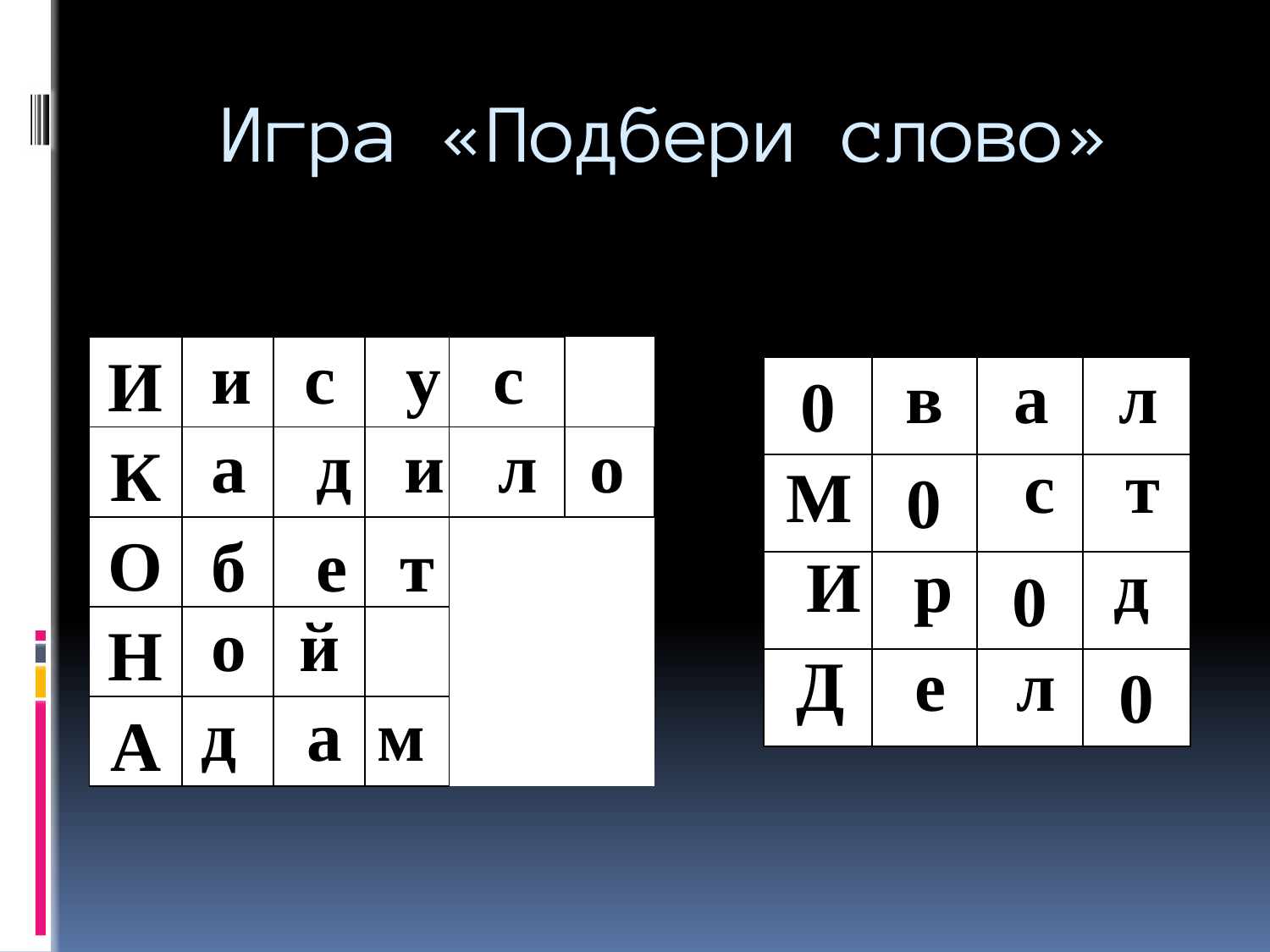

(Иисус, кадило, обет, Ной,  Адам и др.)
{образ, мост, Ирод, дело и др.)
# Игра «Подбери слово»
и   с    у   с
| И |  |  |  |  |  |
| --- | --- | --- | --- | --- | --- |
| К |  |  |  |  |  |
| О |  |  |  |  |  |
| Н |  |  |  |  |  |
| А |  |  |  |  |  |
в    а    л
| 0 |  |  |  |
| --- | --- | --- | --- |
|  | 0 |  |  |
|  |  | 0 |  |
|  |  |  | 0 |
а    д   и   л   о
с    т
М
б    е   т
И   р
д
о   й
Д    е    л
д    а  м